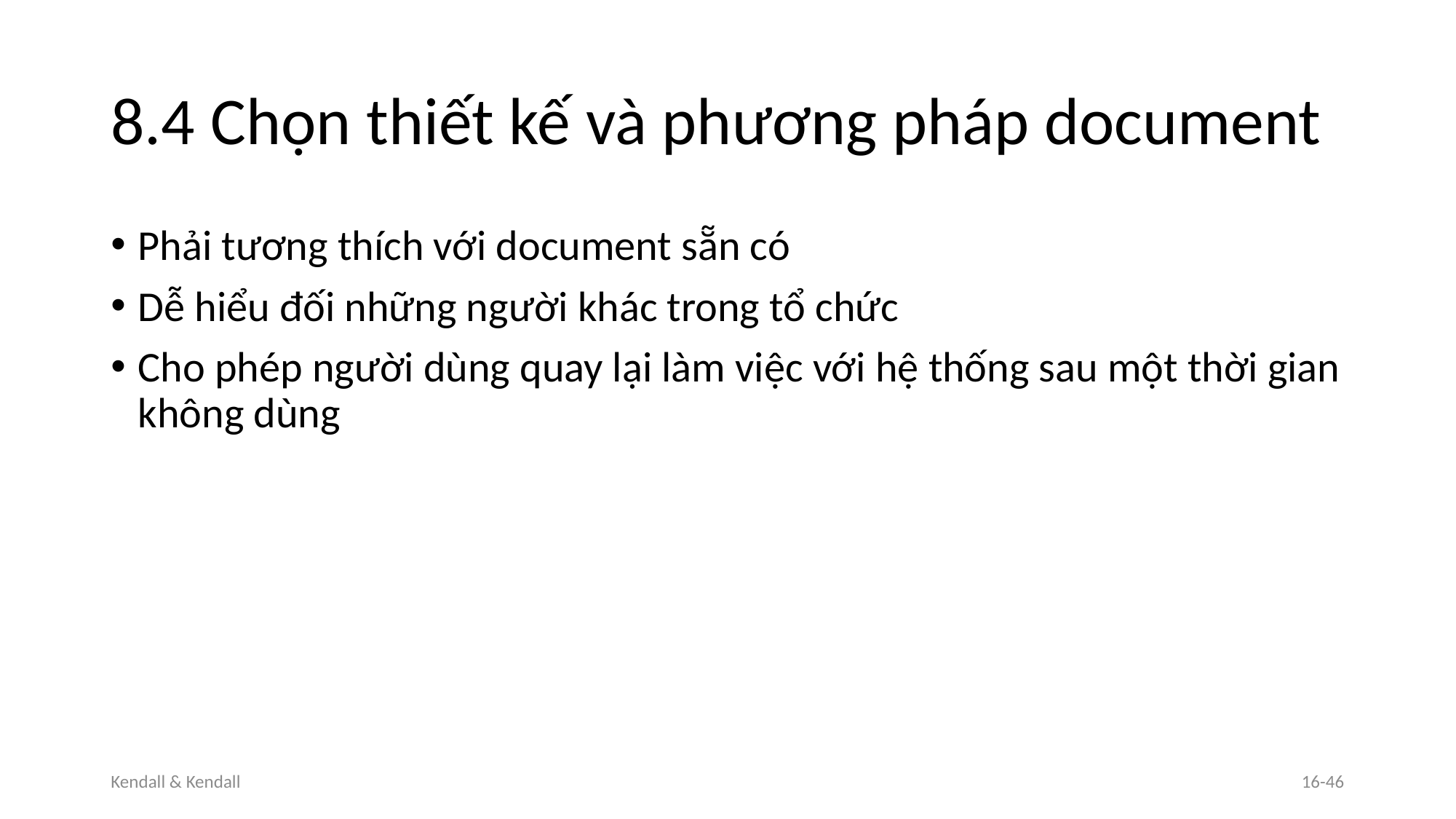

# 8.4 Chọn thiết kế và phương pháp document
Phải tương thích với document sẵn có
Dễ hiểu đối những người khác trong tổ chức
Cho phép người dùng quay lại làm việc với hệ thống sau một thời gian không dùng
Kendall & Kendall
16-46